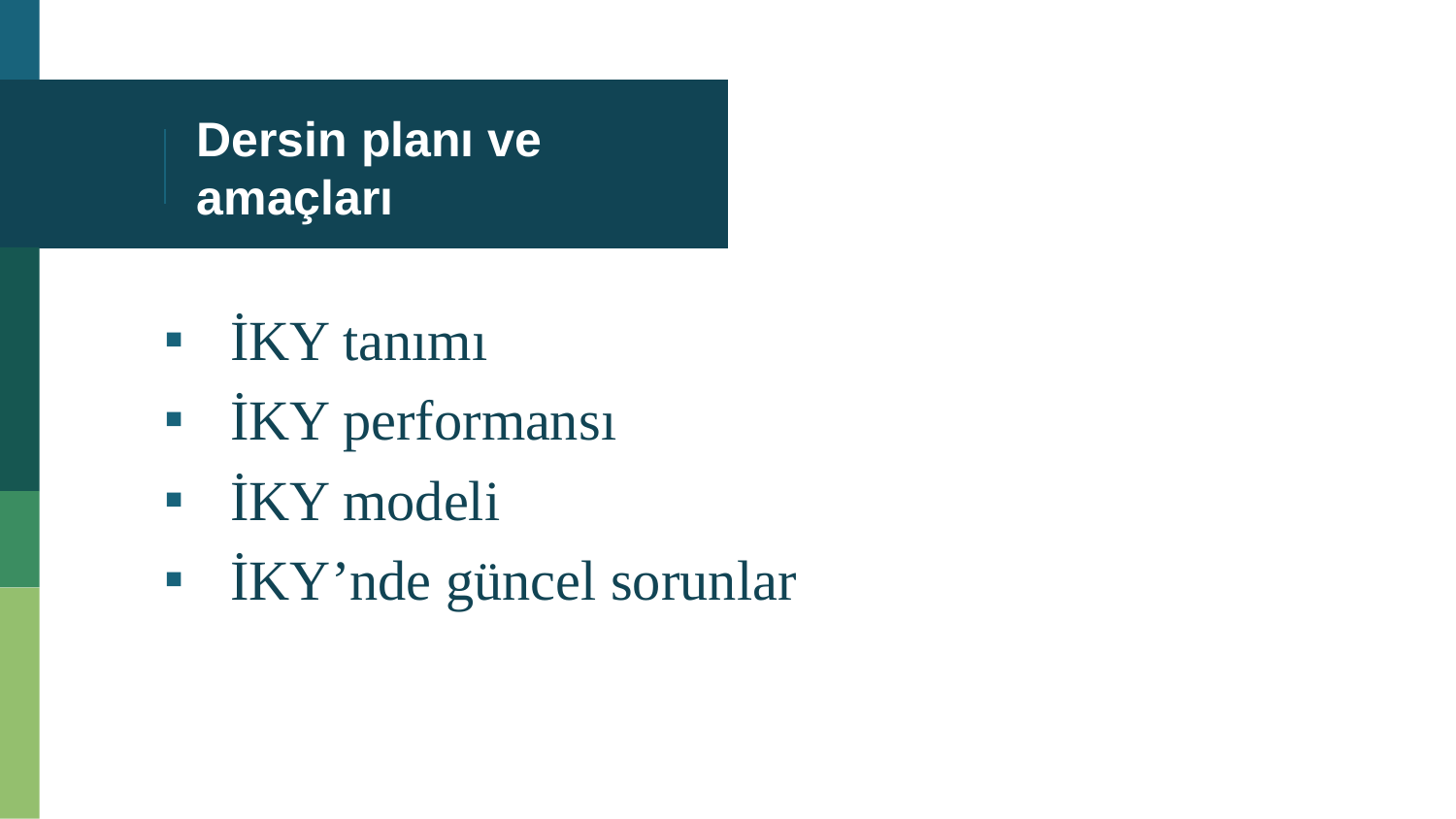

# Dersin planı ve amaçları
İKY tanımı
İKY performansı
İKY modeli
İKY’nde güncel sorunlar